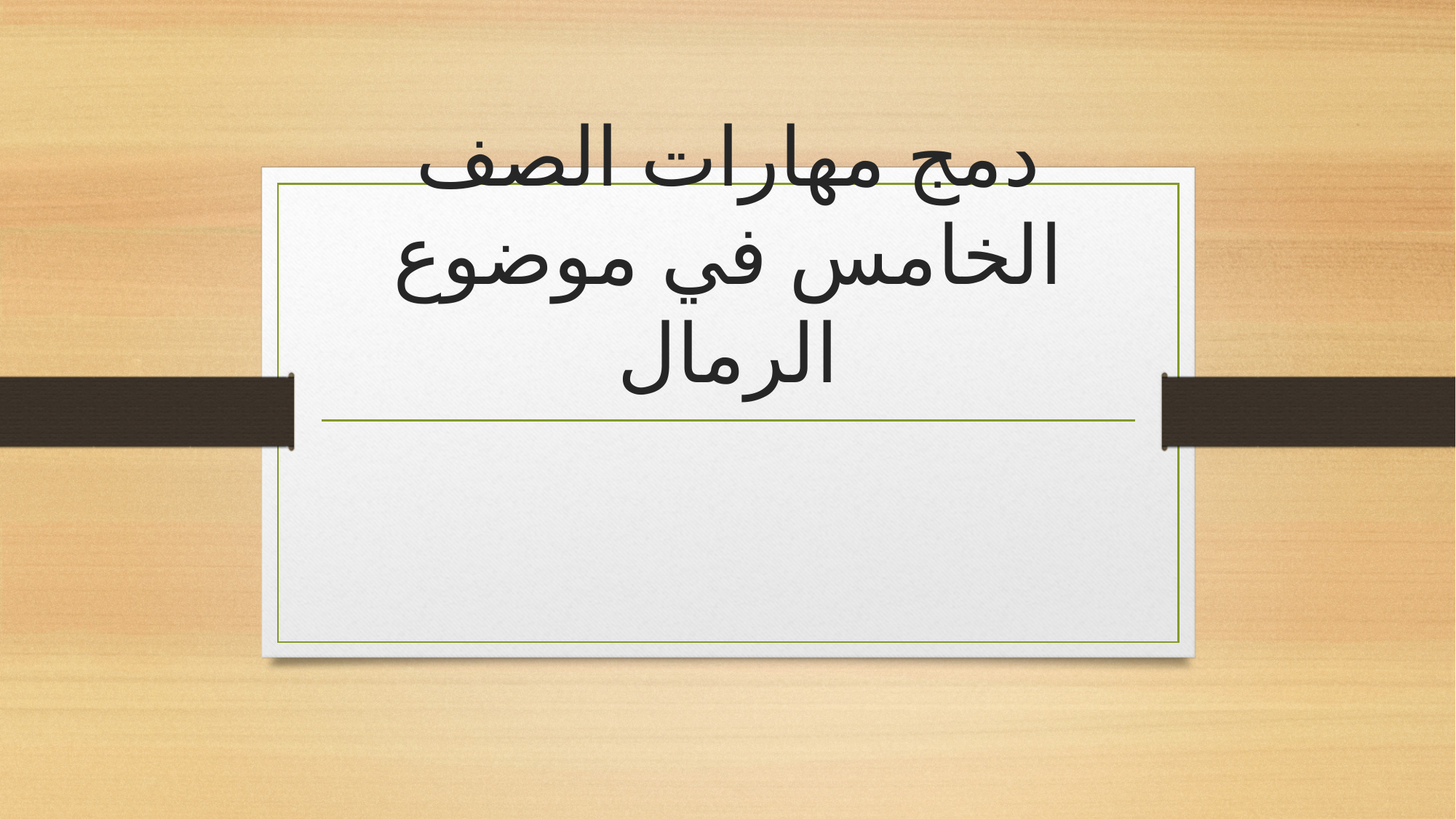

# دمج مهارات الصف الخامس في موضوع الرمال